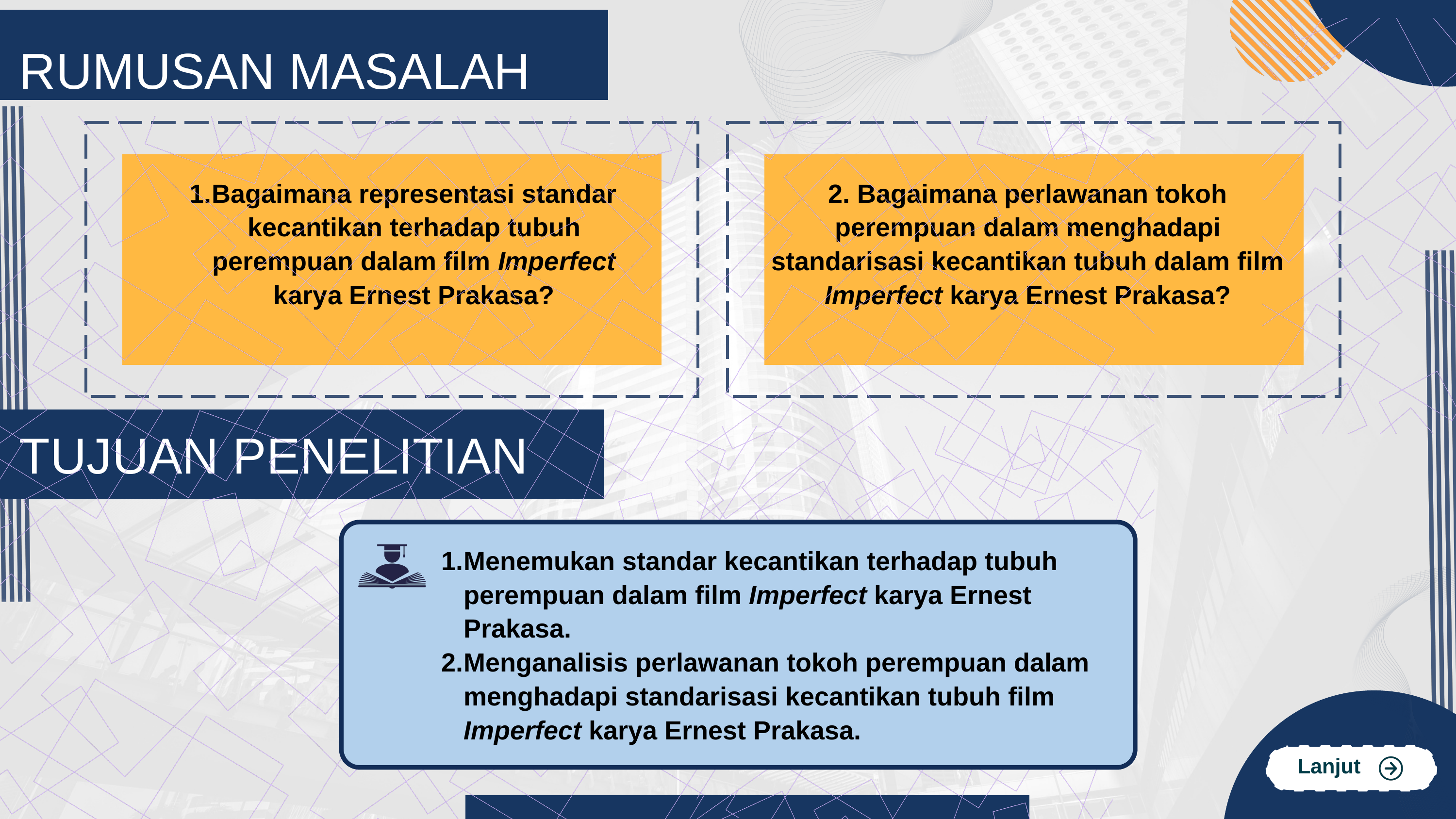

RUMUSAN MASALAH

Bagaimana representasi standar kecantikan terhadap tubuh perempuan dalam film Imperfect karya Ernest Prakasa?

2. Bagaimana perlawanan tokoh perempuan dalam menghadapi standarisasi kecantikan tubuh dalam film Imperfect karya Ernest Prakasa?

TUJUAN PENELITIAN

Menemukan standar kecantikan terhadap tubuh perempuan dalam film Imperfect karya Ernest Prakasa.
Menganalisis perlawanan tokoh perempuan dalam menghadapi standarisasi kecantikan tubuh film Imperfect karya Ernest Prakasa.

Lanjut